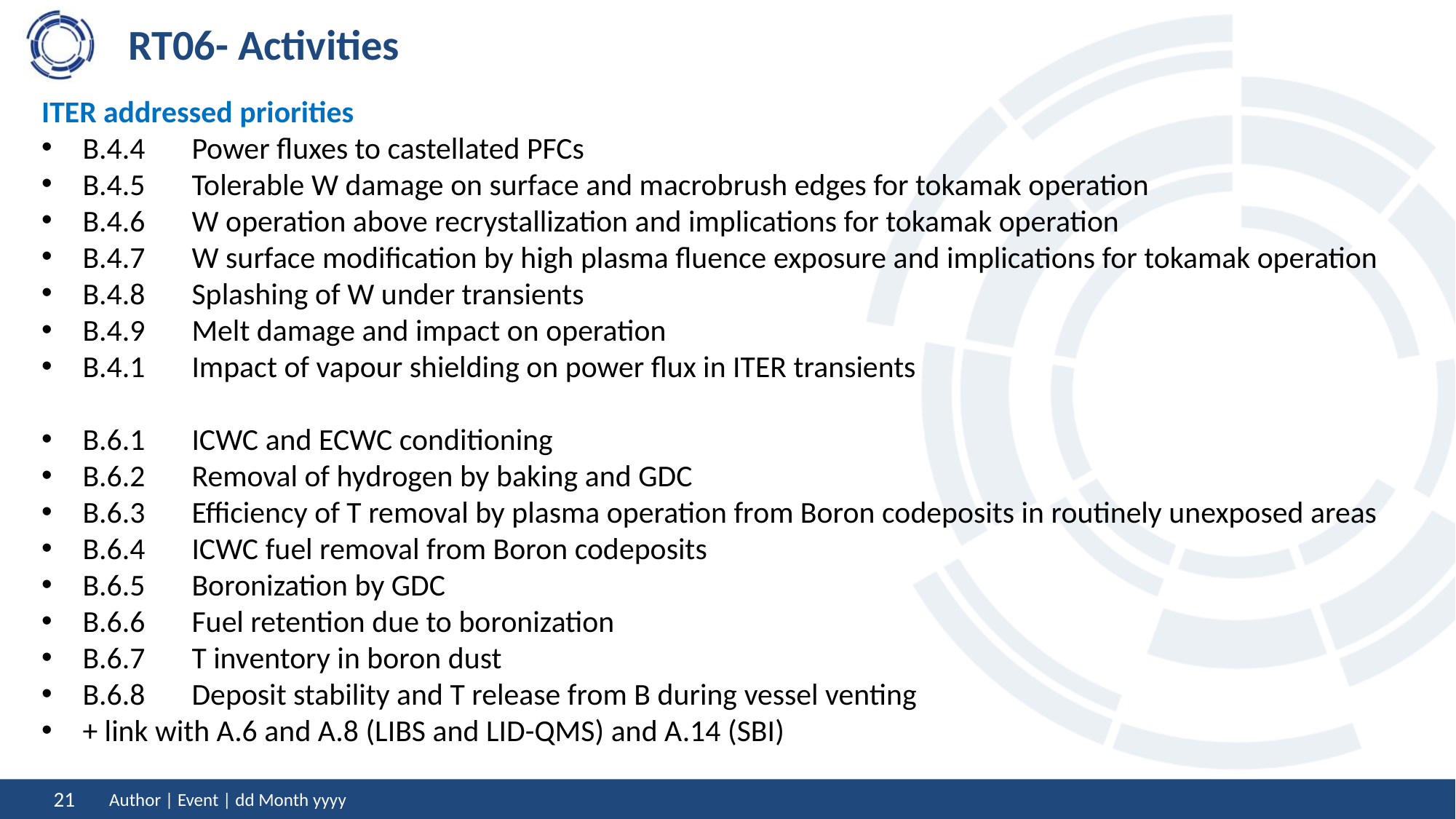

# RT06- Activities

ITER addressed priorities
B.4.4	Power fluxes to castellated PFCs
B.4.5	Tolerable W damage on surface and macrobrush edges for tokamak operation
B.4.6	W operation above recrystallization and implications for tokamak operation
B.4.7	W surface modification by high plasma fluence exposure and implications for tokamak operation
B.4.8	Splashing of W under transients
B.4.9	Melt damage and impact on operation
B.4.1	Impact of vapour shielding on power flux in ITER transients

B.6.1	ICWC and ECWC conditioning
B.6.2	Removal of hydrogen by baking and GDC
B.6.3	Efficiency of T removal by plasma operation from Boron codeposits in routinely unexposed areas
B.6.4	ICWC fuel removal from Boron codeposits
B.6.5	Boronization by GDC
B.6.6	Fuel retention due to boronization
B.6.7	T inventory in boron dust
B.6.8	Deposit stability and T release from B during vessel venting
+ link with A.6 and A.8 (LIBS and LID-QMS) and A.14 (SBI)

Author | Event | dd Month yyyy
21